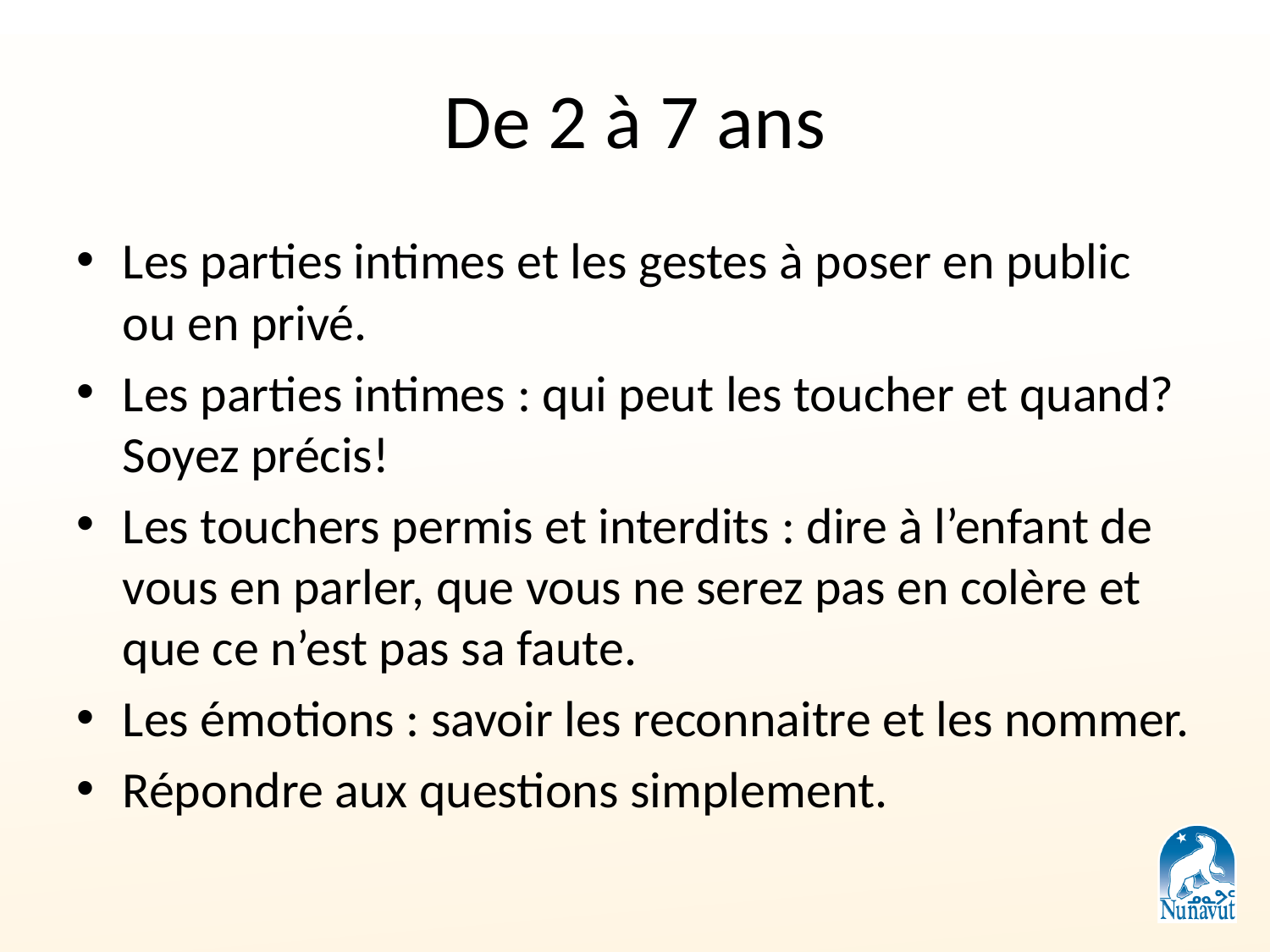

# De 2 à 7 ans
Les parties intimes et les gestes à poser en public ou en privé.
Les parties intimes : qui peut les toucher et quand? Soyez précis!
Les touchers permis et interdits : dire à l’enfant de vous en parler, que vous ne serez pas en colère et que ce n’est pas sa faute.
Les émotions : savoir les reconnaitre et les nommer.
Répondre aux questions simplement.